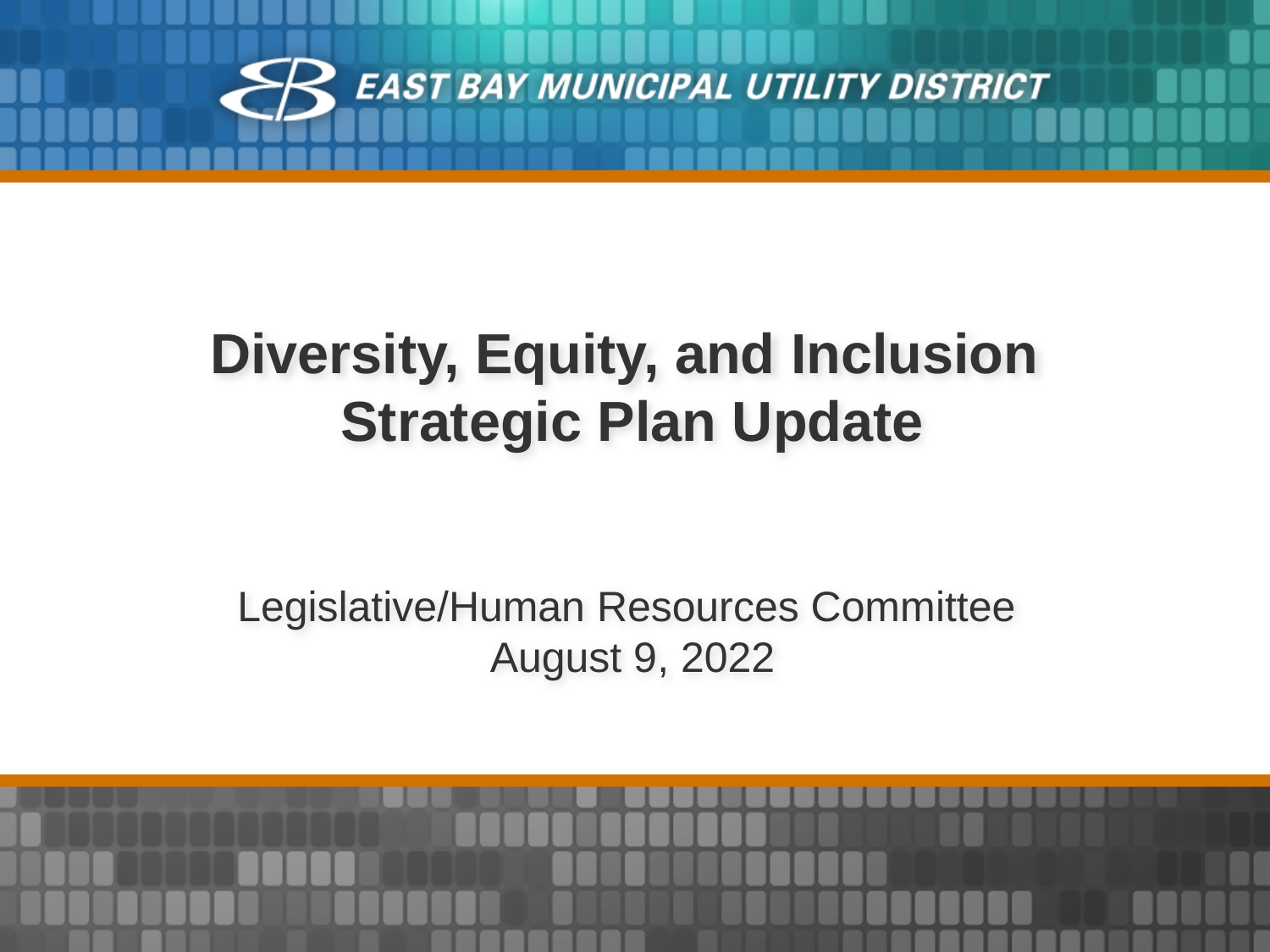

# Diversity, Equity, and Inclusion Strategic Plan Update Legislative/Human Resources Committee August 9, 2022